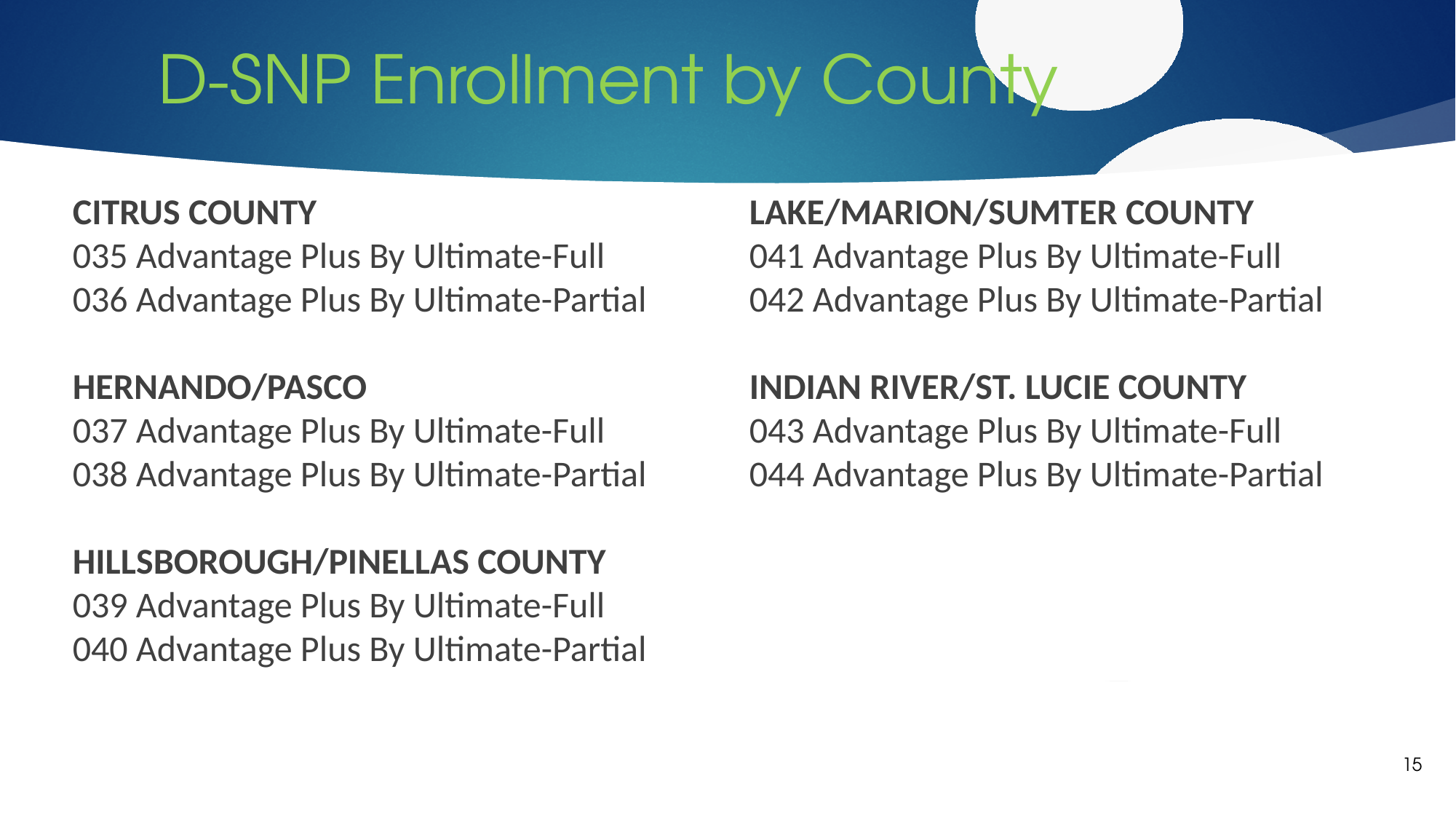

# D-SNP Enrollment by County
CITRUS COUNTY
035 Advantage Plus By Ultimate-Full
036 Advantage Plus By Ultimate-Partial

HERNANDO/PASCO
037 Advantage Plus By Ultimate-Full
038 Advantage Plus By Ultimate-Partial

HILLSBOROUGH/PINELLAS COUNTY
039 Advantage Plus By Ultimate-Full
040 Advantage Plus By Ultimate-Partial

LAKE/MARION/SUMTER COUNTY
041 Advantage Plus By Ultimate-Full
042 Advantage Plus By Ultimate-Partial

INDIAN RIVER/ST. LUCIE COUNTY
043 Advantage Plus By Ultimate-Full
044 Advantage Plus By Ultimate-Partial

15